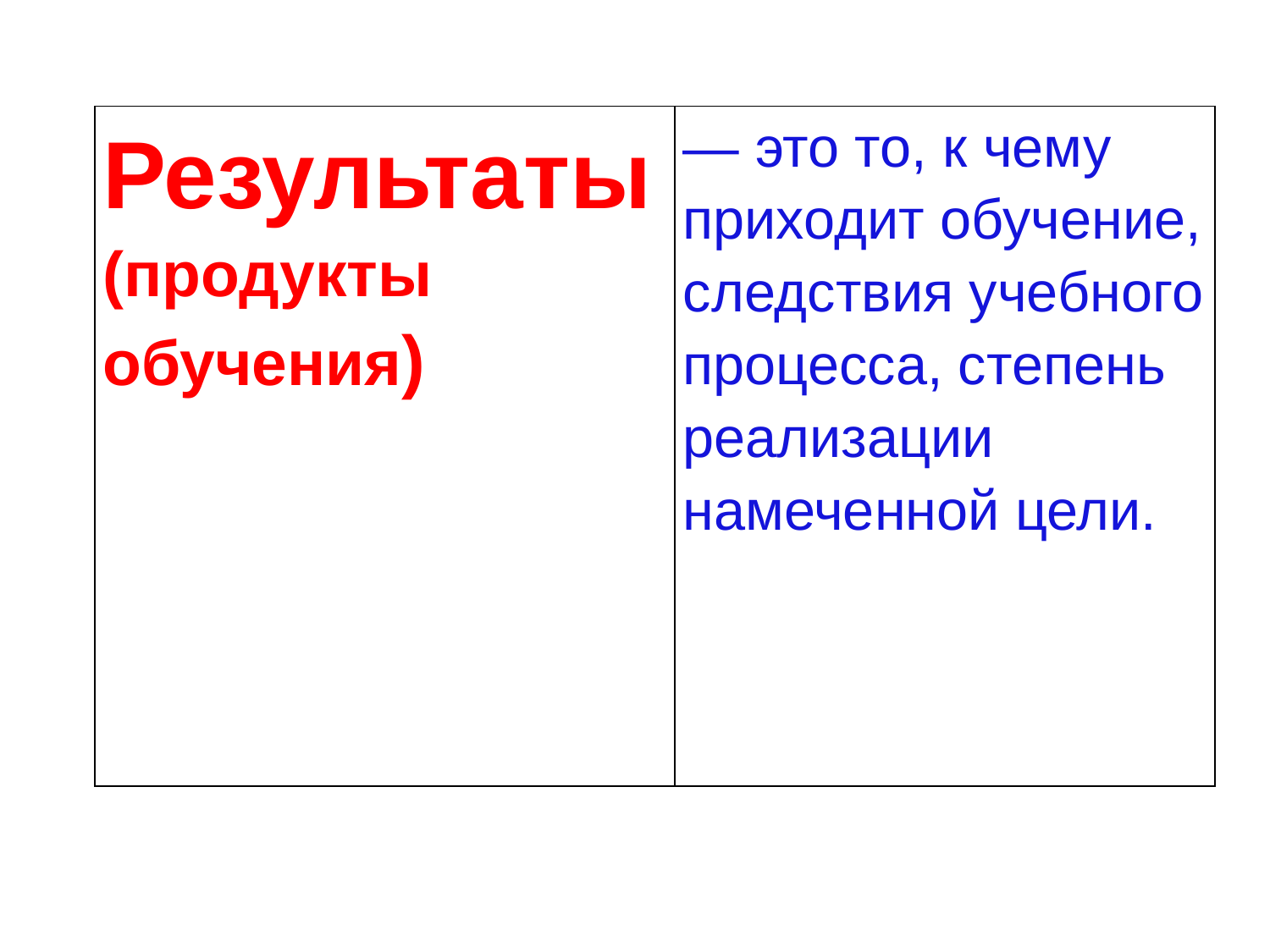

| Результаты (продукты обучения) | — это то, к чему приходит обучение, следствия учебного процесса, степень реализации намеченной цели. |
| --- | --- |